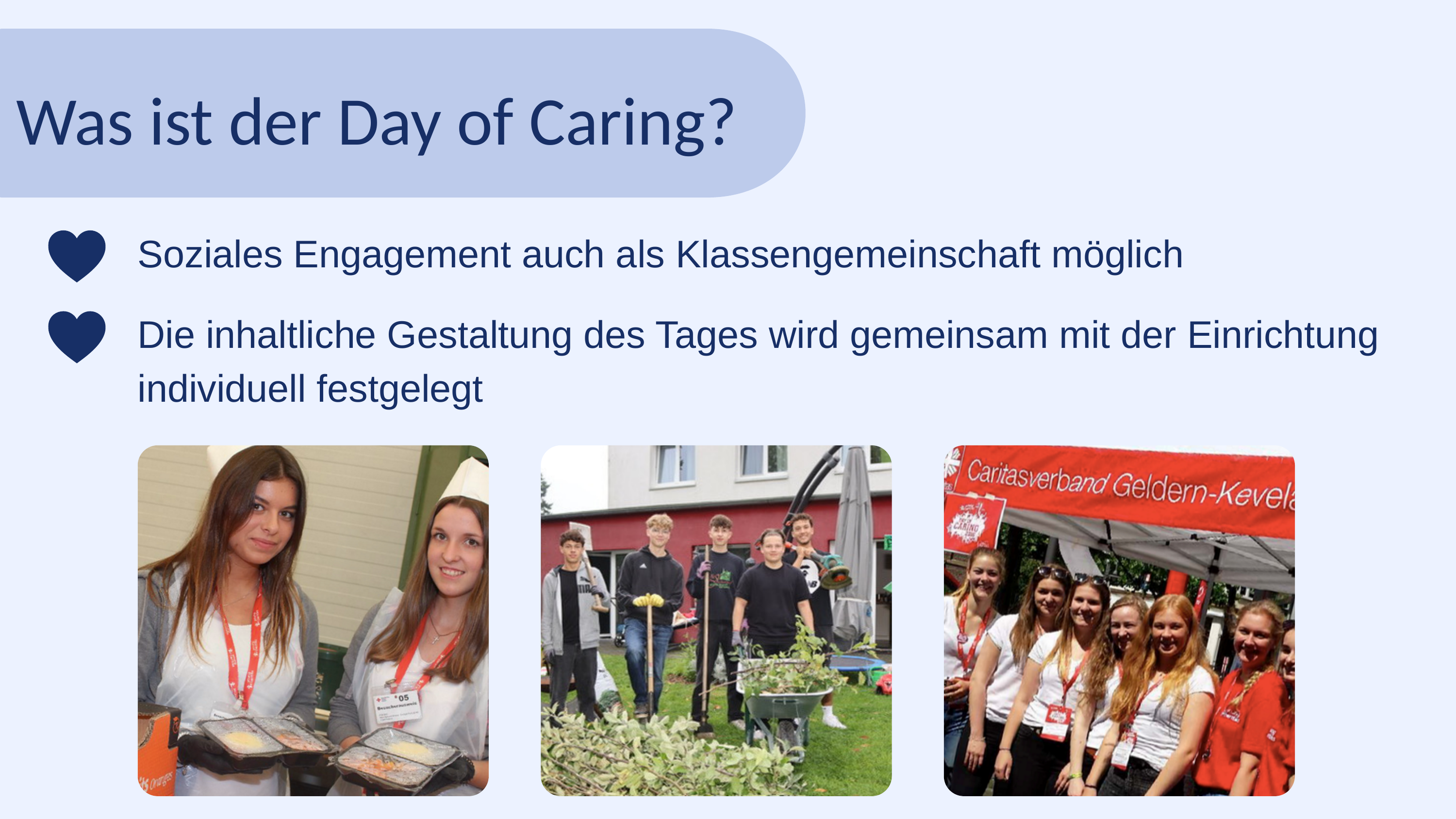

Was ist der Day of Caring?
Soziales Engagement auch als Klassengemeinschaft möglich

Die inhaltliche Gestaltung des Tages wird gemeinsam mit der Einrichtung individuell festgelegt